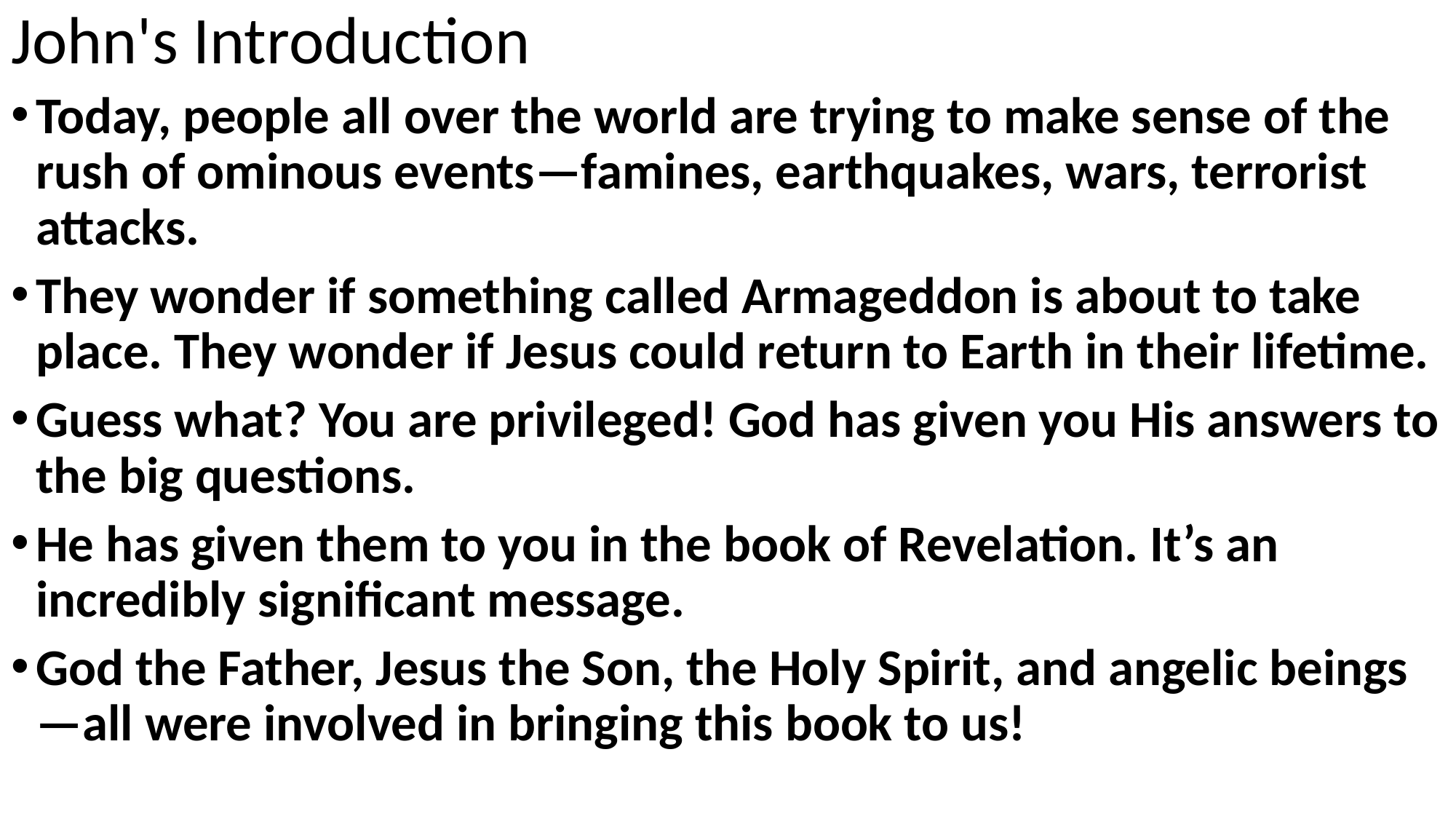

# John's Introduction
Today, people all over the world are trying to make sense of the rush of ominous events—famines, earthquakes, wars, terrorist attacks.
They wonder if something called Armageddon is about to take place. They wonder if Jesus could return to Earth in their lifetime.
Guess what? You are privileged! God has given you His answers to the big questions.
He has given them to you in the book of Revelation. It’s an incredibly significant message.
God the Father, Jesus the Son, the Holy Spirit, and angelic beings—all were involved in bringing this book to us!